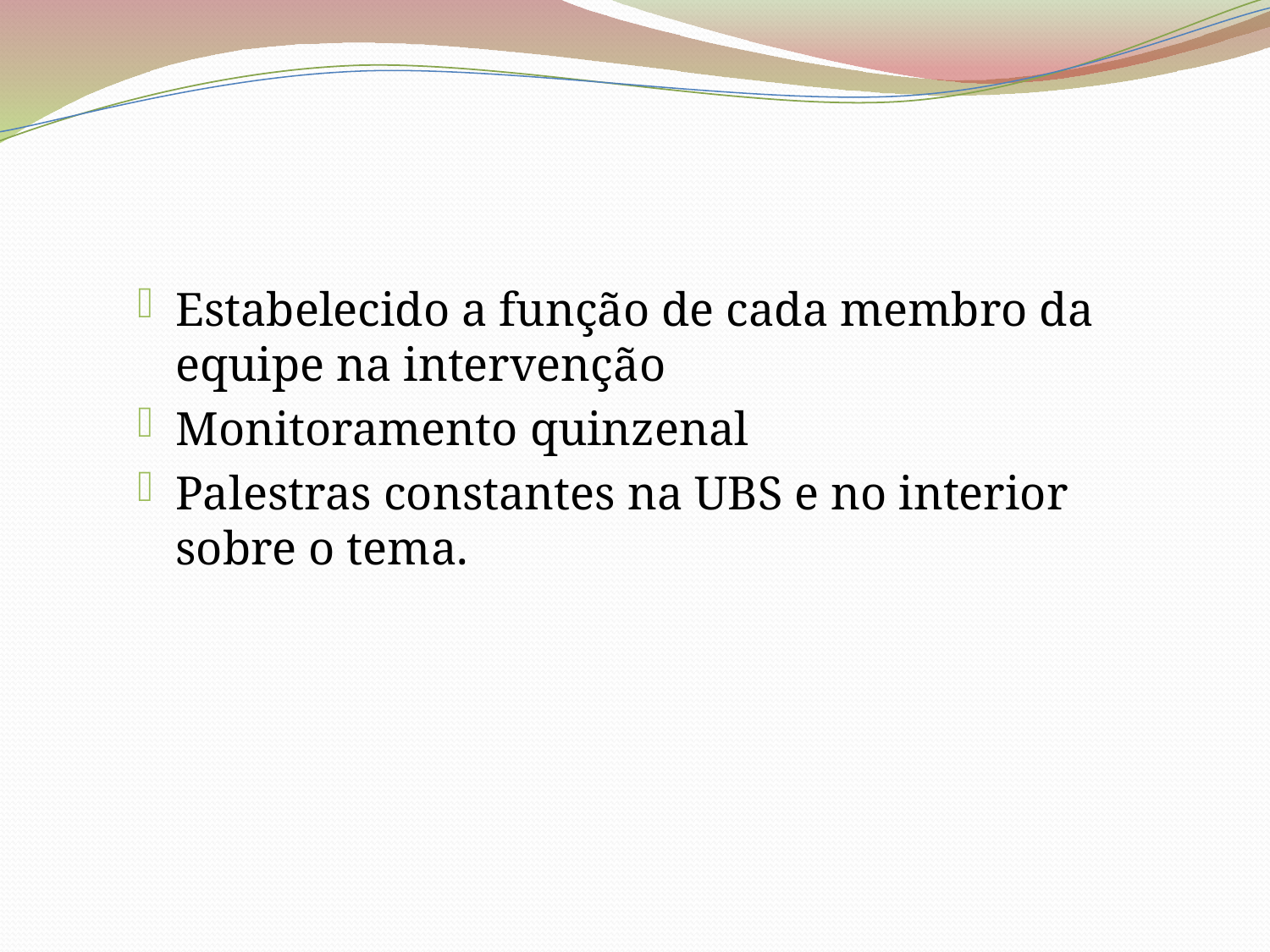

Estabelecido a função de cada membro da equipe na intervenção
Monitoramento quinzenal
Palestras constantes na UBS e no interior sobre o tema.